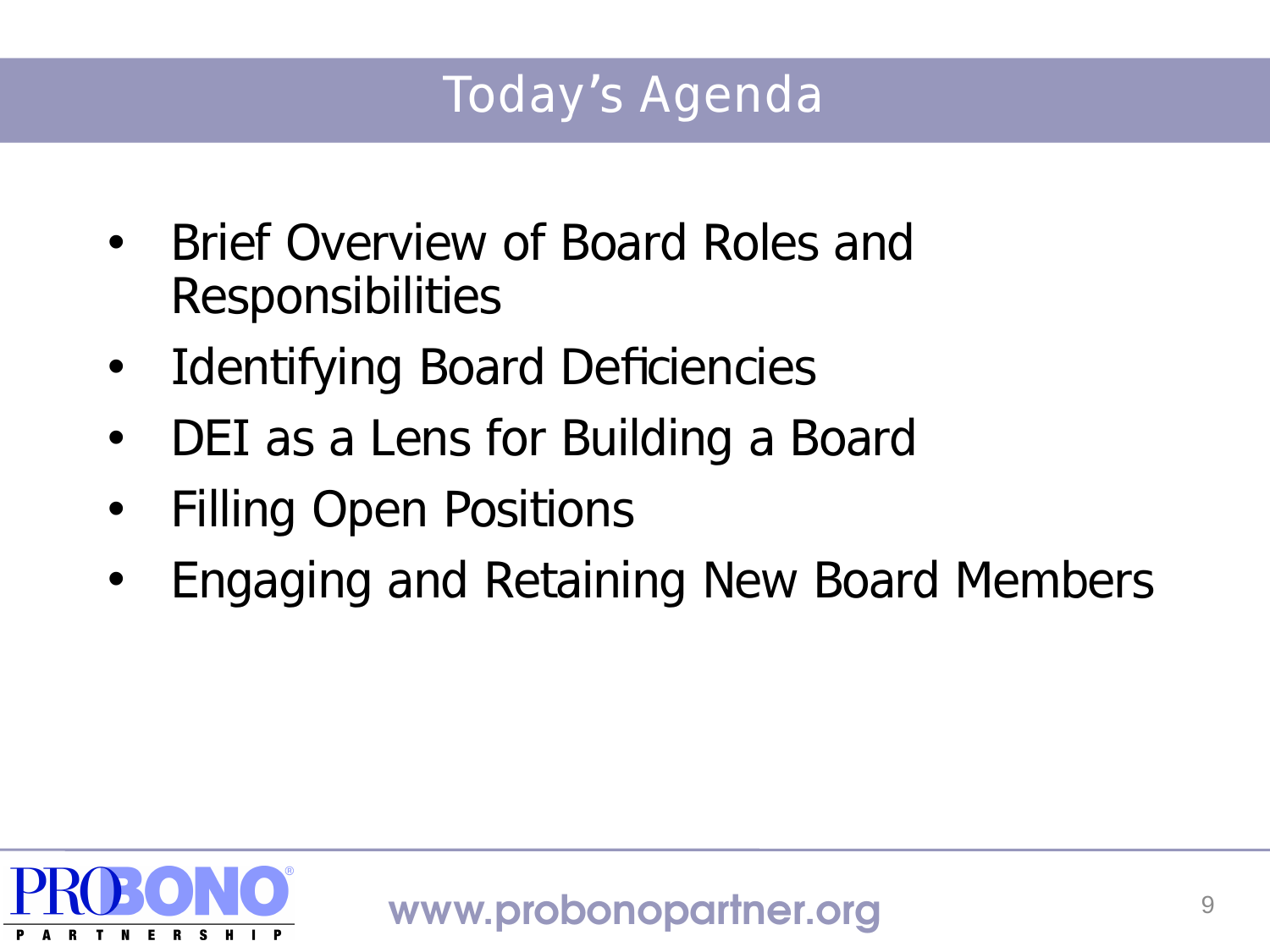

Today’s Agenda
Brief Overview of Board Roles and Responsibilities
Identifying Board Deficiencies
DEI as a Lens for Building a Board
Filling Open Positions
Engaging and Retaining New Board Members

9